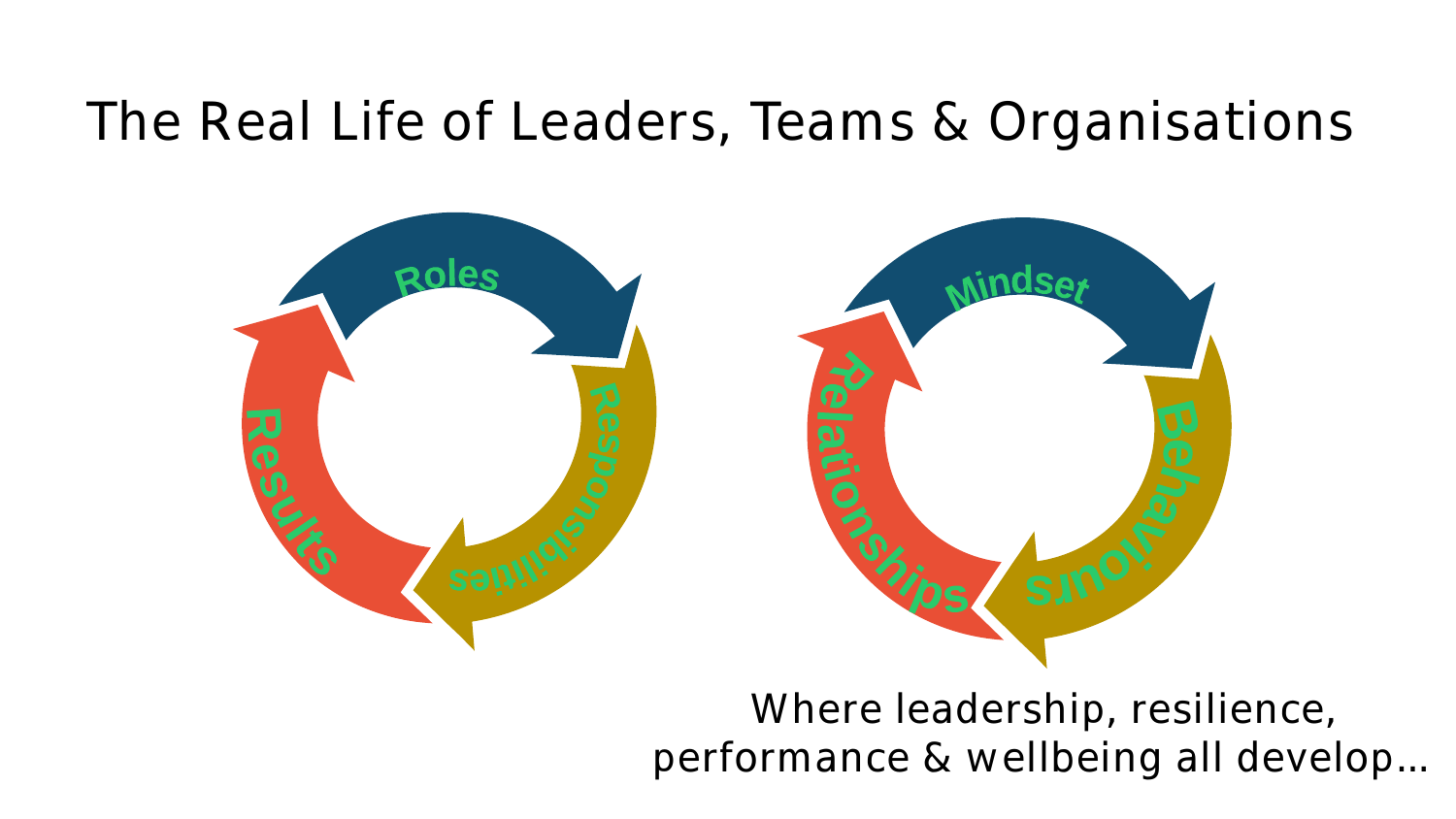

The Real Life of Leaders, Teams & Organisations

Roles
Responsibilities
Results

Mindset
Behaviours
Relationships
CULTURE
Where leadership, resilience, performance & wellbeing all develop…